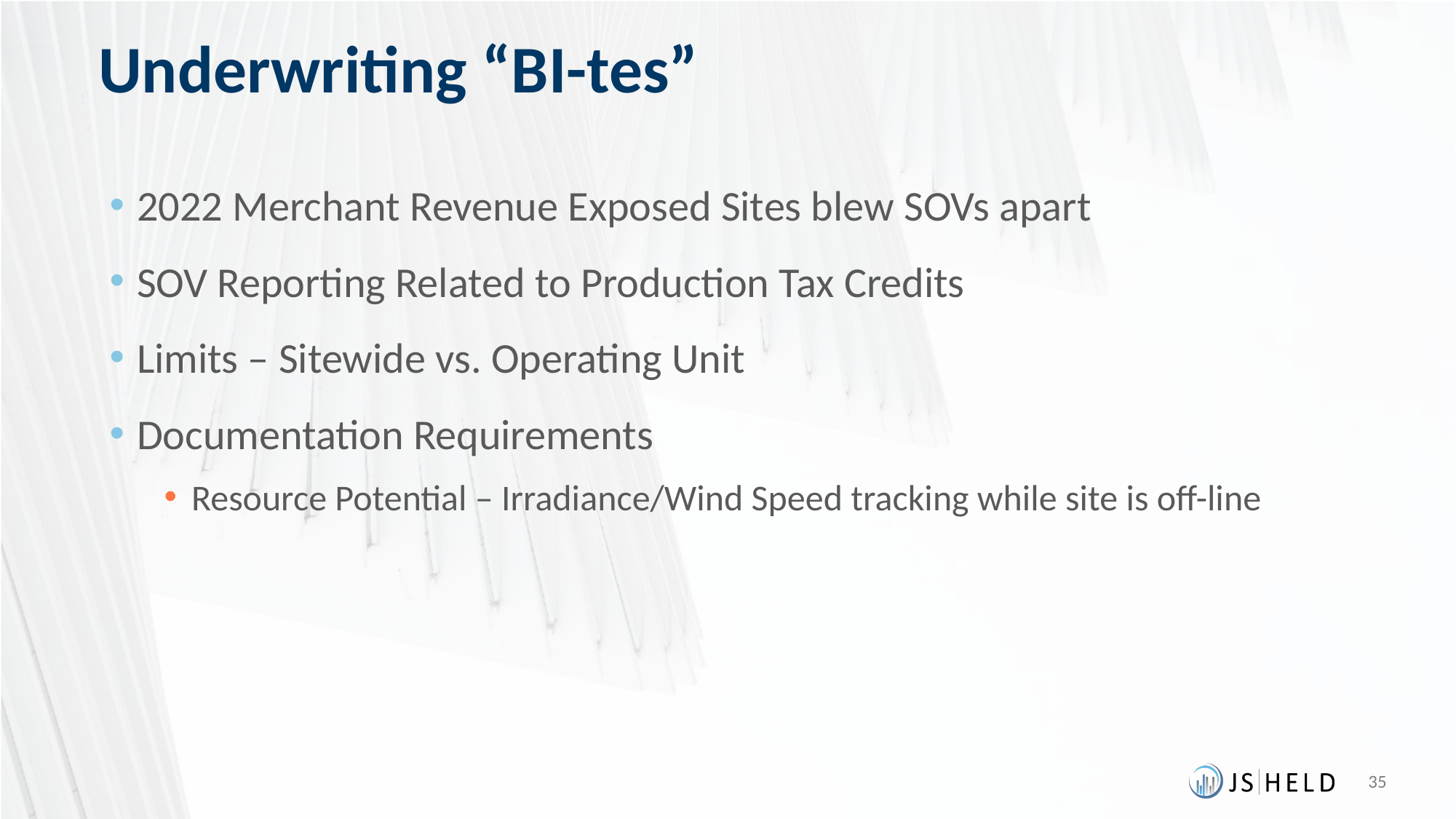

# Underwriting “BI-tes”
2022 Merchant Revenue Exposed Sites blew SOVs apart
SOV Reporting Related to Production Tax Credits
Limits – Sitewide vs. Operating Unit
Documentation Requirements
Resource Potential – Irradiance/Wind Speed tracking while site is off-line